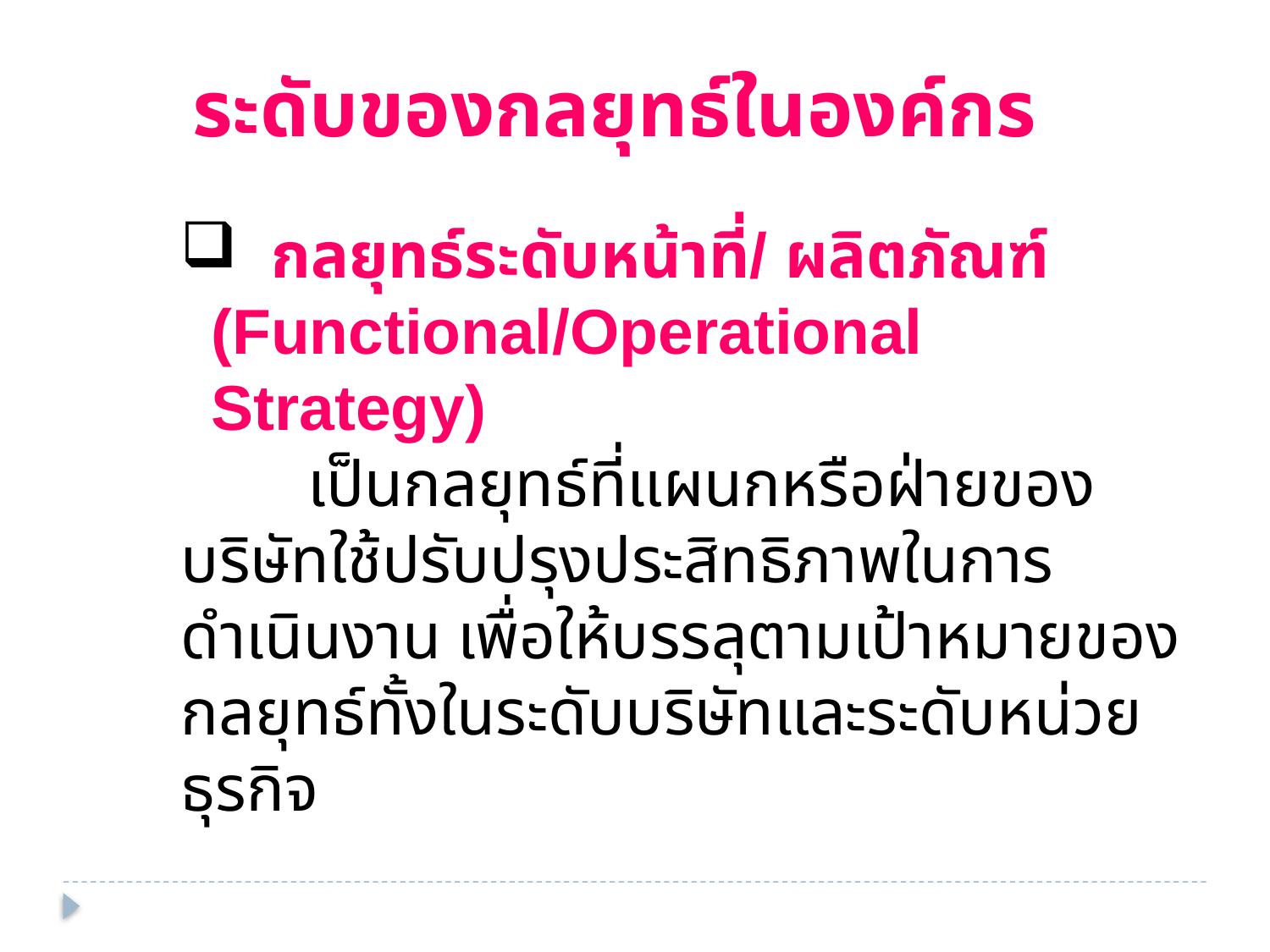

ระดับของกลยุทธ์ในองค์กร
  กลยุทธ์ระดับหน้าที่/ ผลิตภัณฑ์ (Functional/Operational Strategy)
	เป็นกลยุทธ์ที่แผนกหรือฝ่ายของบริษัทใช้ปรับปรุงประสิทธิภาพในการดำเนินงาน เพื่อให้บรรลุตามเป้าหมายของกลยุทธ์ทั้งในระดับบริษัทและระดับหน่วยธุรกิจ